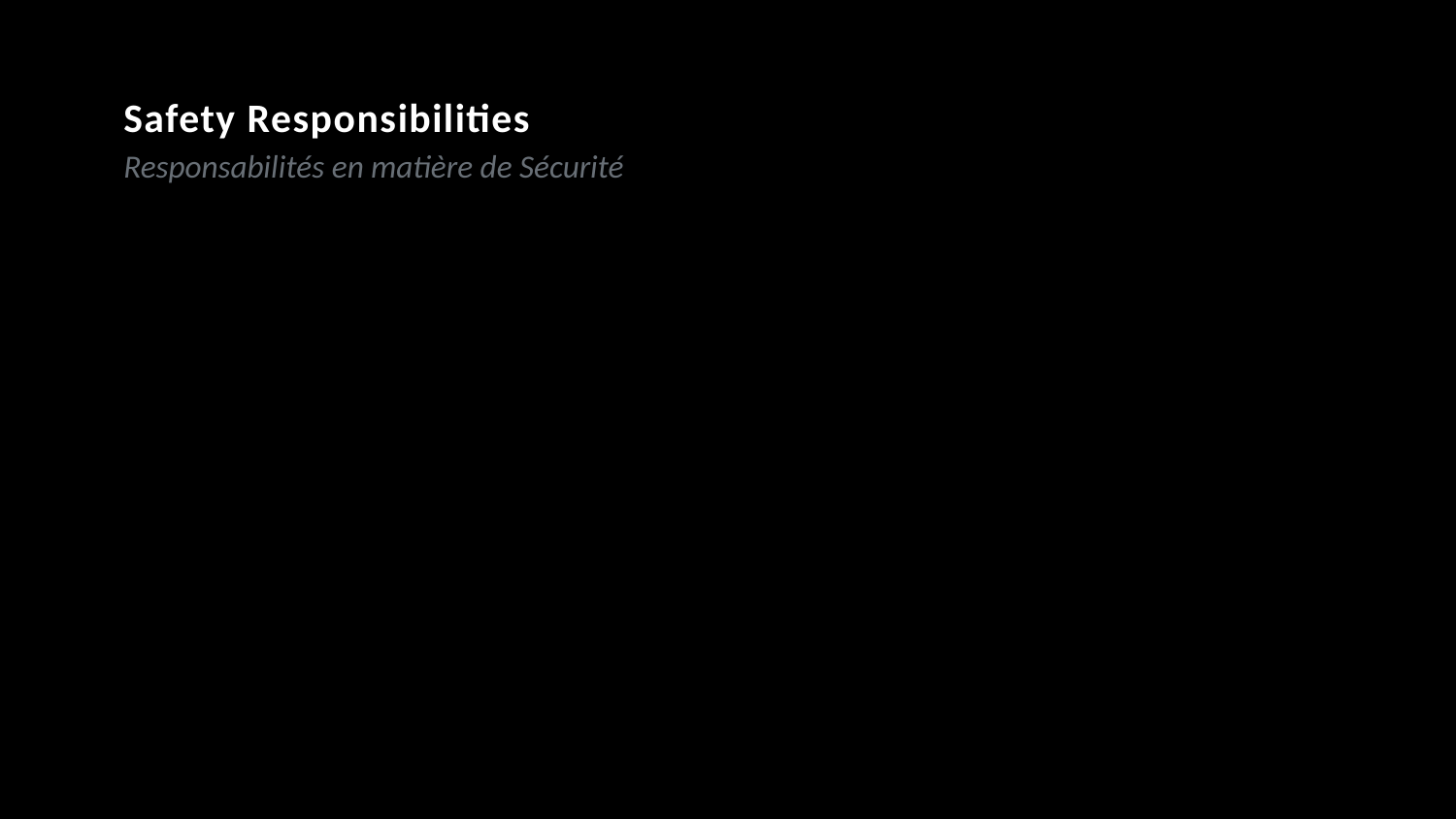

Safety Responsibilities
	Responsabilités en matière de Sécurité